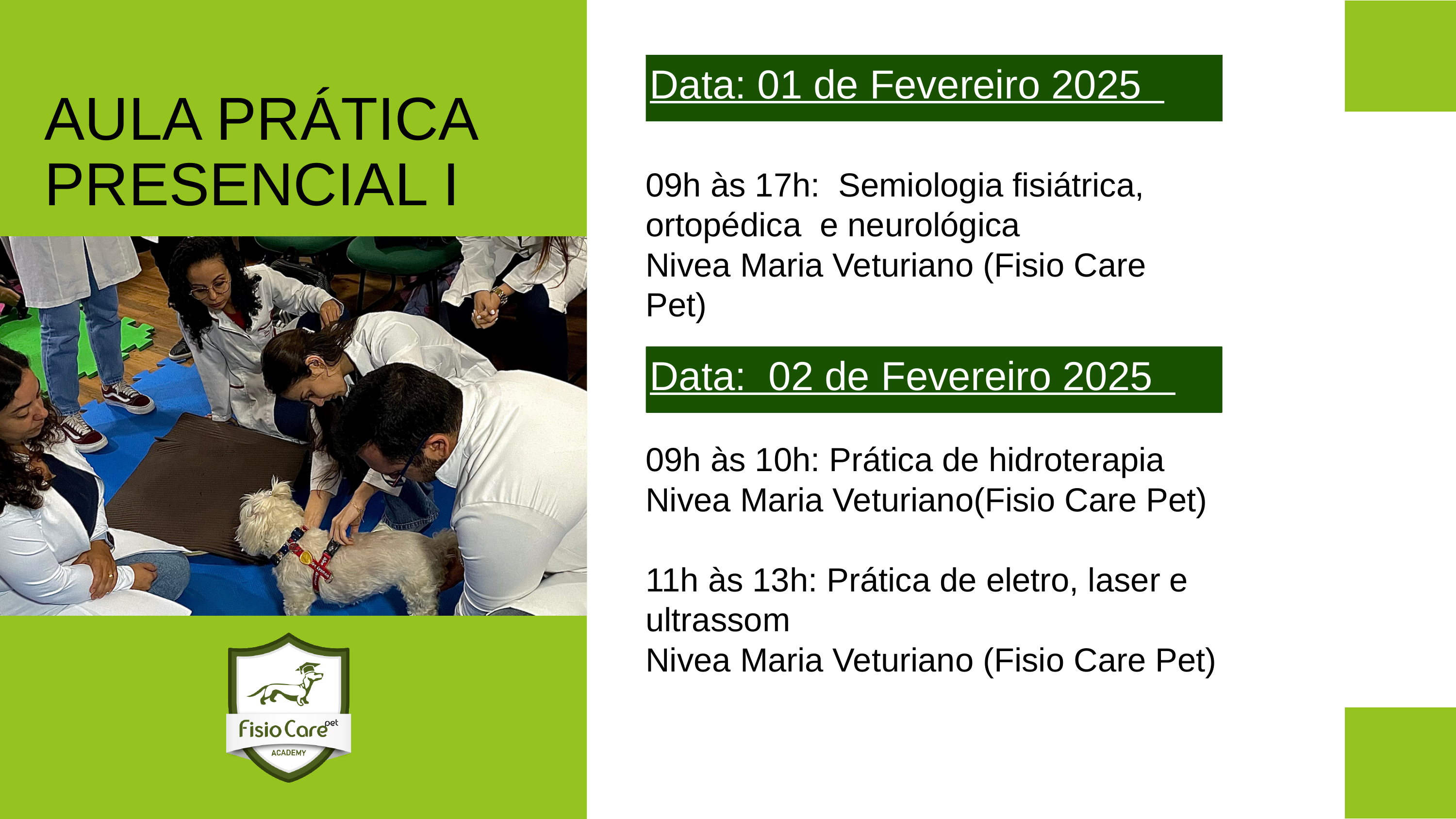

Data: 01 de Fevereiro 2025

AULA PRÁTICA PRESENCIAL I
09h às 17h:  Semiologia fisiátrica, ortopédica  e neurológica
Nivea Maria Veturiano (Fisio Care Pet)

Data:  02 de Fevereiro 2025

09h às 10h: Prática de hidroterapia Nivea Maria Veturiano(Fisio Care Pet)

11h às 13h: Prática de eletro, laser e ultrassom
Nivea Maria Veturiano (Fisio Care Pet)